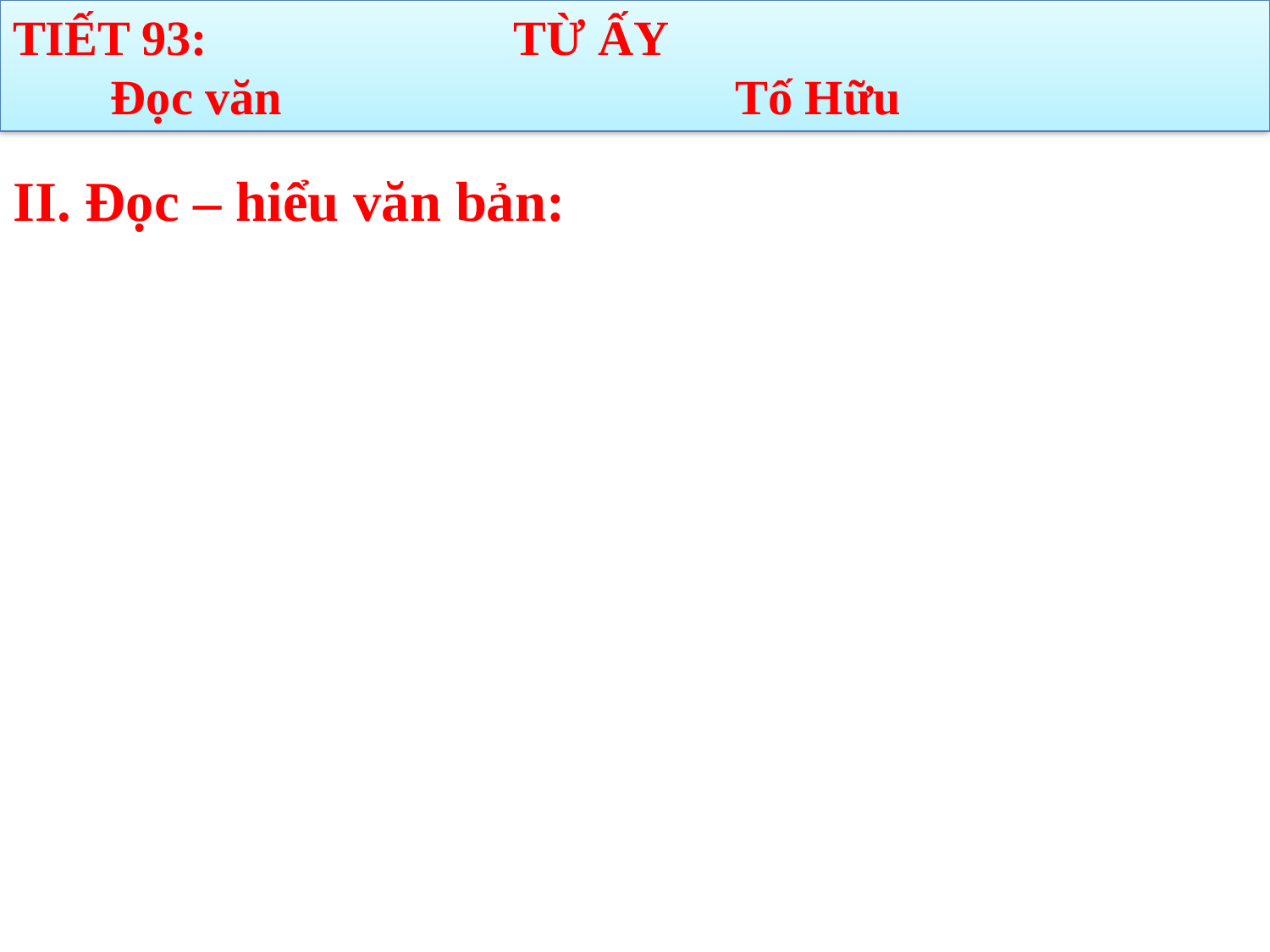

TIẾT 93:                         TỪ ẤY
        Đọc văn                                     Tố Hữu
II. Đọc – hiểu văn bản: